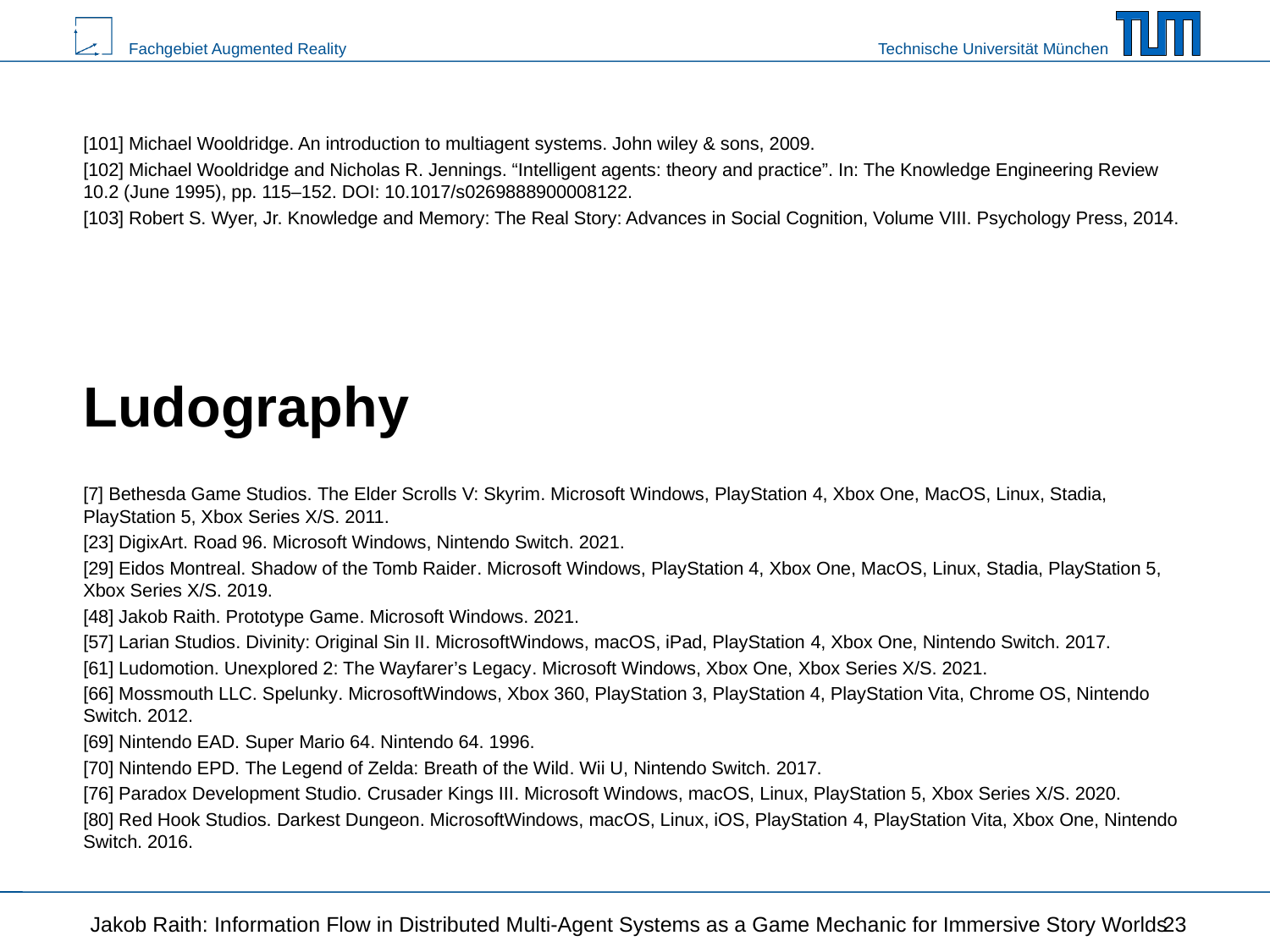

[101] Michael Wooldridge. An introduction to multiagent systems. John wiley & sons, 2009.
[102] Michael Wooldridge and Nicholas R. Jennings. “Intelligent agents: theory and practice”. In: The Knowledge Engineering Review 10.2 (June 1995), pp. 115–152. DOI: 10.1017/s0269888900008122.
[103] Robert S. Wyer, Jr. Knowledge and Memory: The Real Story: Advances in Social Cognition, Volume VIII. Psychology Press, 2014.
Ludography
[7] Bethesda Game Studios. The Elder Scrolls V: Skyrim. Microsoft Windows, PlayStation 4, Xbox One, MacOS, Linux, Stadia, PlayStation 5, Xbox Series X/S. 2011.
[23] DigixArt. Road 96. Microsoft Windows, Nintendo Switch. 2021.
[29] Eidos Montreal. Shadow of the Tomb Raider. Microsoft Windows, PlayStation 4, Xbox One, MacOS, Linux, Stadia, PlayStation 5, Xbox Series X/S. 2019.
[48] Jakob Raith. Prototype Game. Microsoft Windows. 2021.
[57] Larian Studios. Divinity: Original Sin II. MicrosoftWindows, macOS, iPad, PlayStation 4, Xbox One, Nintendo Switch. 2017.
[61] Ludomotion. Unexplored 2: The Wayfarer’s Legacy. Microsoft Windows, Xbox One, Xbox Series X/S. 2021.
[66] Mossmouth LLC. Spelunky. MicrosoftWindows, Xbox 360, PlayStation 3, PlayStation 4, PlayStation Vita, Chrome OS, Nintendo Switch. 2012.
[69] Nintendo EAD. Super Mario 64. Nintendo 64. 1996.
[70] Nintendo EPD. The Legend of Zelda: Breath of the Wild. Wii U, Nintendo Switch. 2017.
[76] Paradox Development Studio. Crusader Kings III. Microsoft Windows, macOS, Linux, PlayStation 5, Xbox Series X/S. 2020.
[80] Red Hook Studios. Darkest Dungeon. MicrosoftWindows, macOS, Linux, iOS, PlayStation 4, PlayStation Vita, Xbox One, Nintendo Switch. 2016.
Jakob Raith: Information Flow in Distributed Multi-Agent Systems as a Game Mechanic for Immersive Story Worlds
23